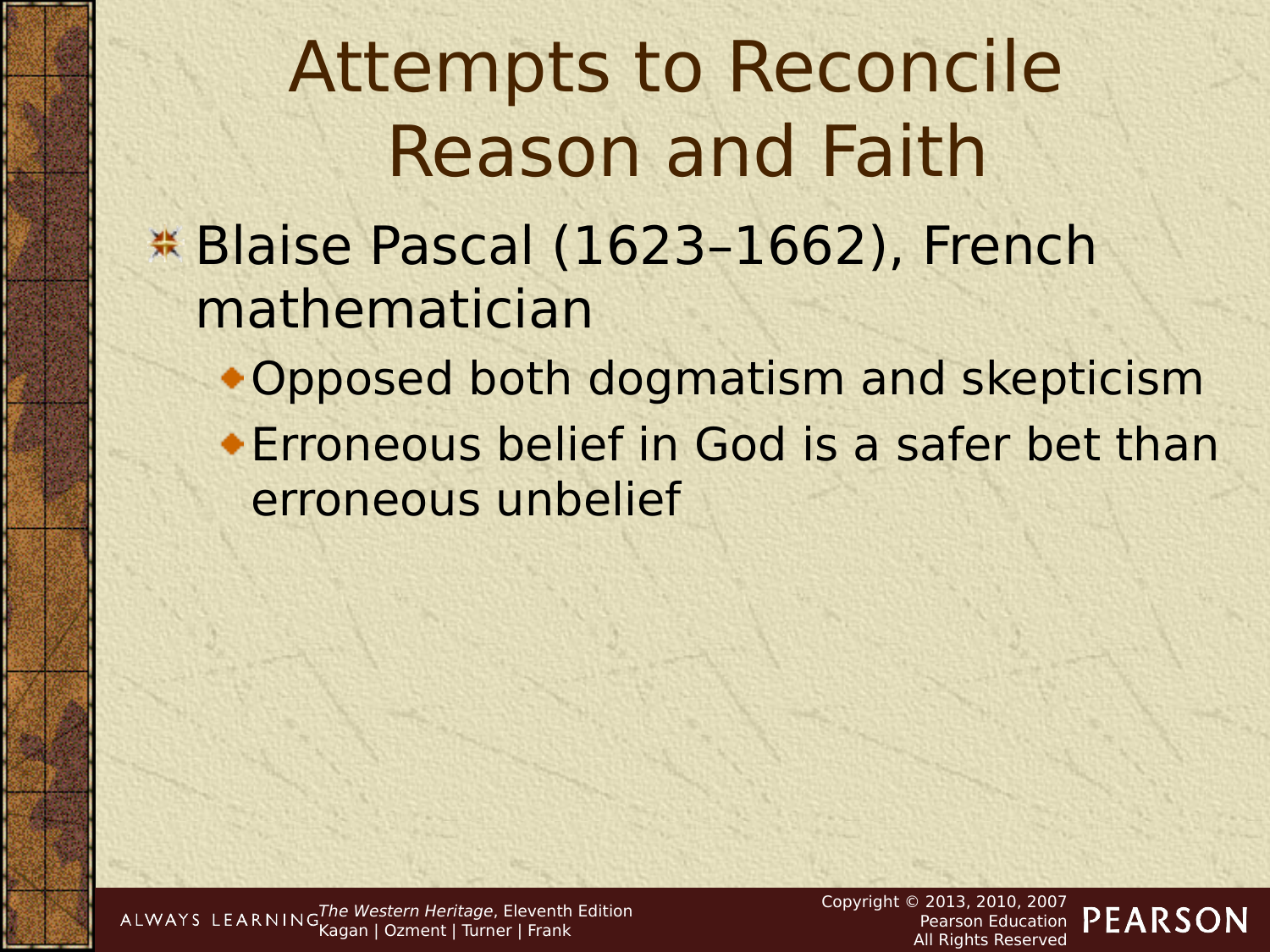

Attempts to Reconcile
Reason and Faith
Blaise Pascal (1623–1662), French mathematician
Opposed both dogmatism and skepticism
Erroneous belief in God is a safer bet than erroneous unbelief